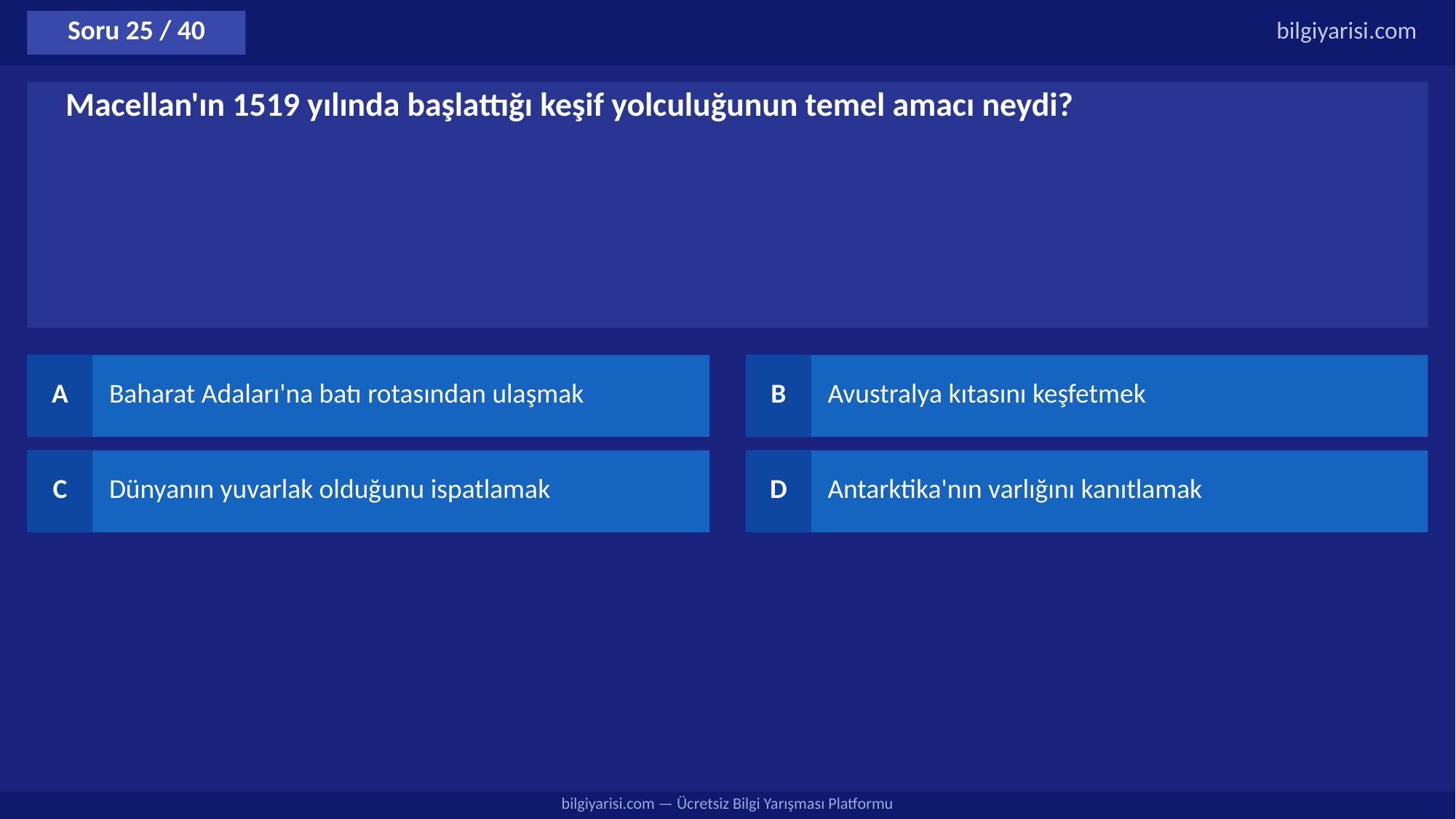

Soru 25 / 40
bilgiyarisi.com

Macellan'ın 1519 yılında başlattığı keşif yolculuğunun temel amacı neydi?

A
Baharat Adaları'na batı rotasından ulaşmak

B
Avustralya kıtasını keşfetmek

C
Dünyanın yuvarlak olduğunu ispatlamak

D
Antarktika'nın varlığını kanıtlamak
bilgiyarisi.com — Ücretsiz Bilgi Yarışması Platformu